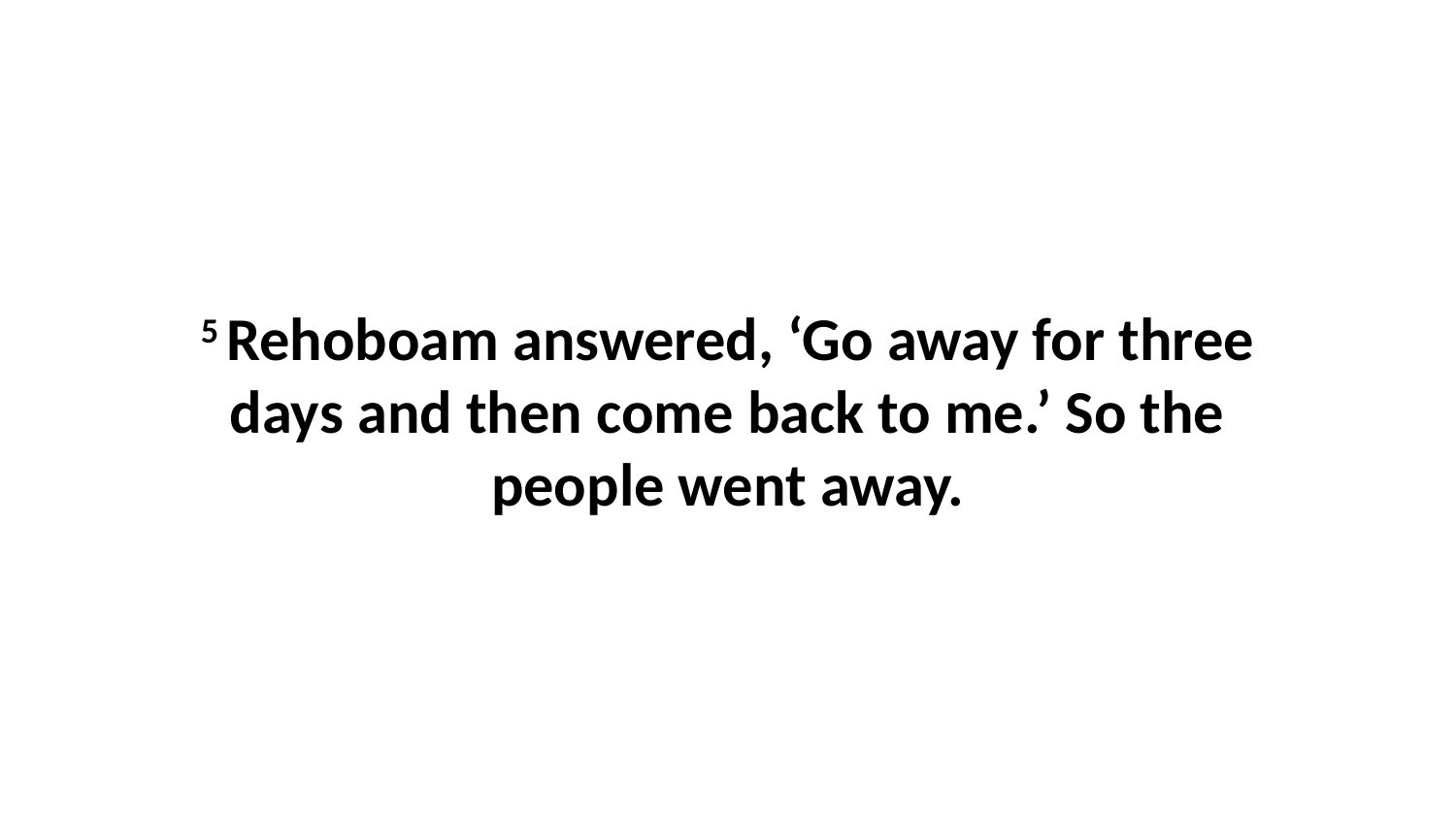

5 Rehoboam answered, ‘Go away for three days and then come back to me.’ So the people went away.